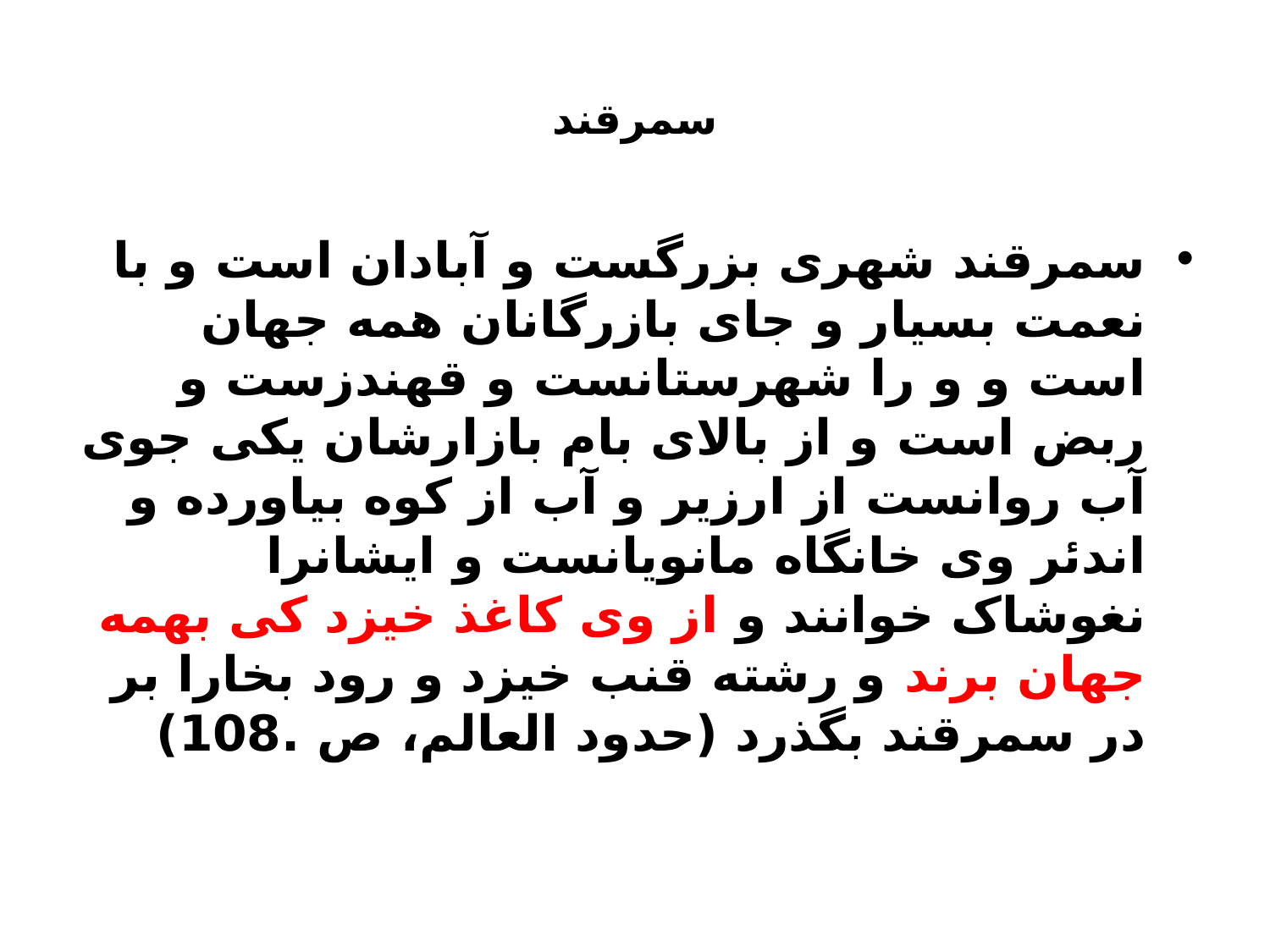

# سمرقند
سمرقند شهری بزرگست و آبادان است و با نعمت بسیار و جای بازرگانان همه جهان است و و را شهرستانست و قهندزست و ربض است و از بالای بام بازارشان یکی جوی آب روانست از ارزیر و آب از کوه بیاورده و اندئر وی خانگاه مانویانست و ایشانرا نغوشاک خوانند و از وی کاغذ خیزد کی بهمه جهان برند و رشته قنب خیزد و رود بخارا بر در سمرقند بگذرد (حدود العالم، ص .108)